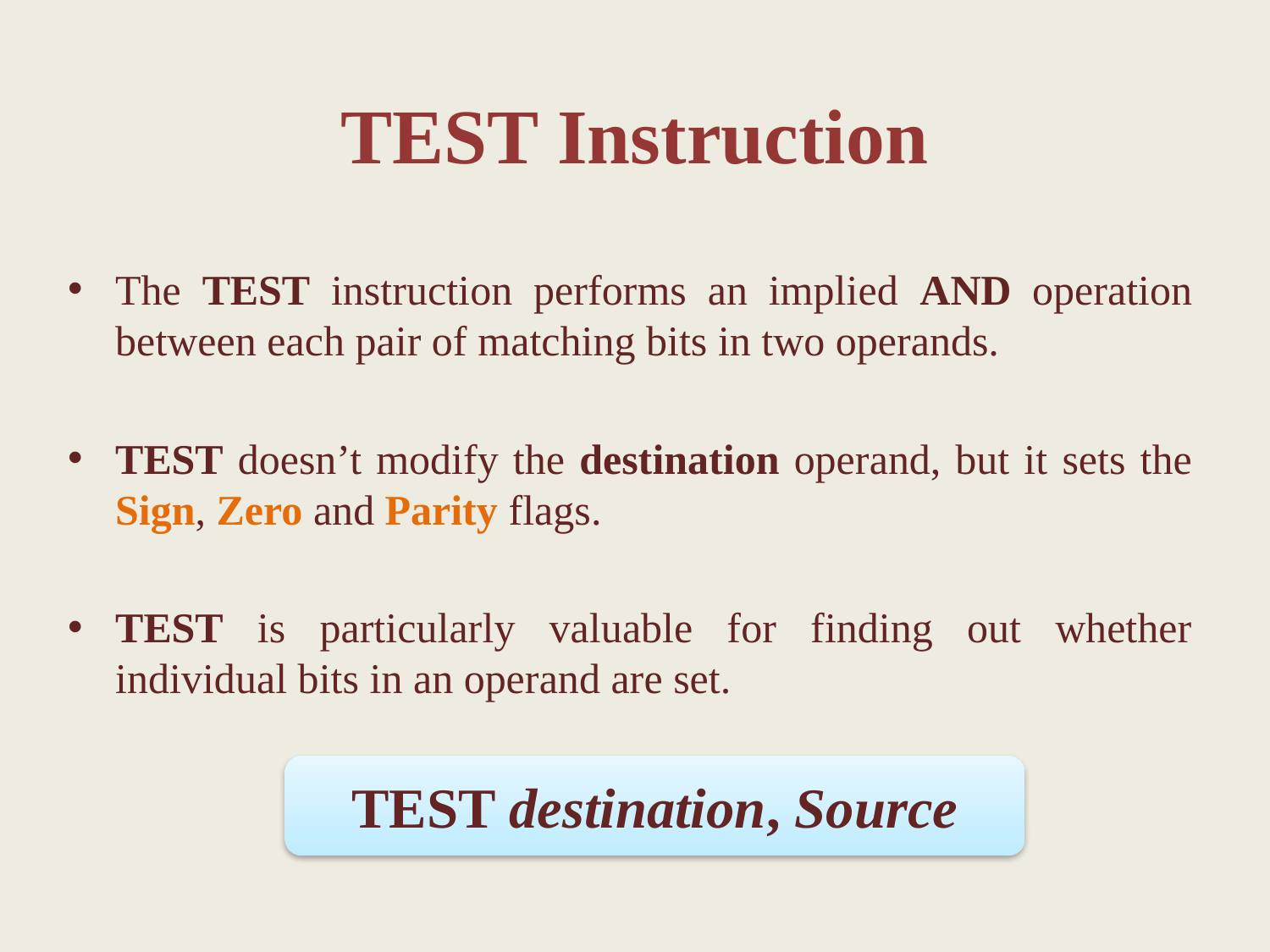

TEST Instruction
The TEST instruction performs an implied AND operation between each pair of matching bits in two operands.

TEST doesn’t modify the destination operand, but it sets the Sign, Zero and Parity flags.

TEST is particularly valuable for finding out whether individual bits in an operand are set.
TEST destination, Source